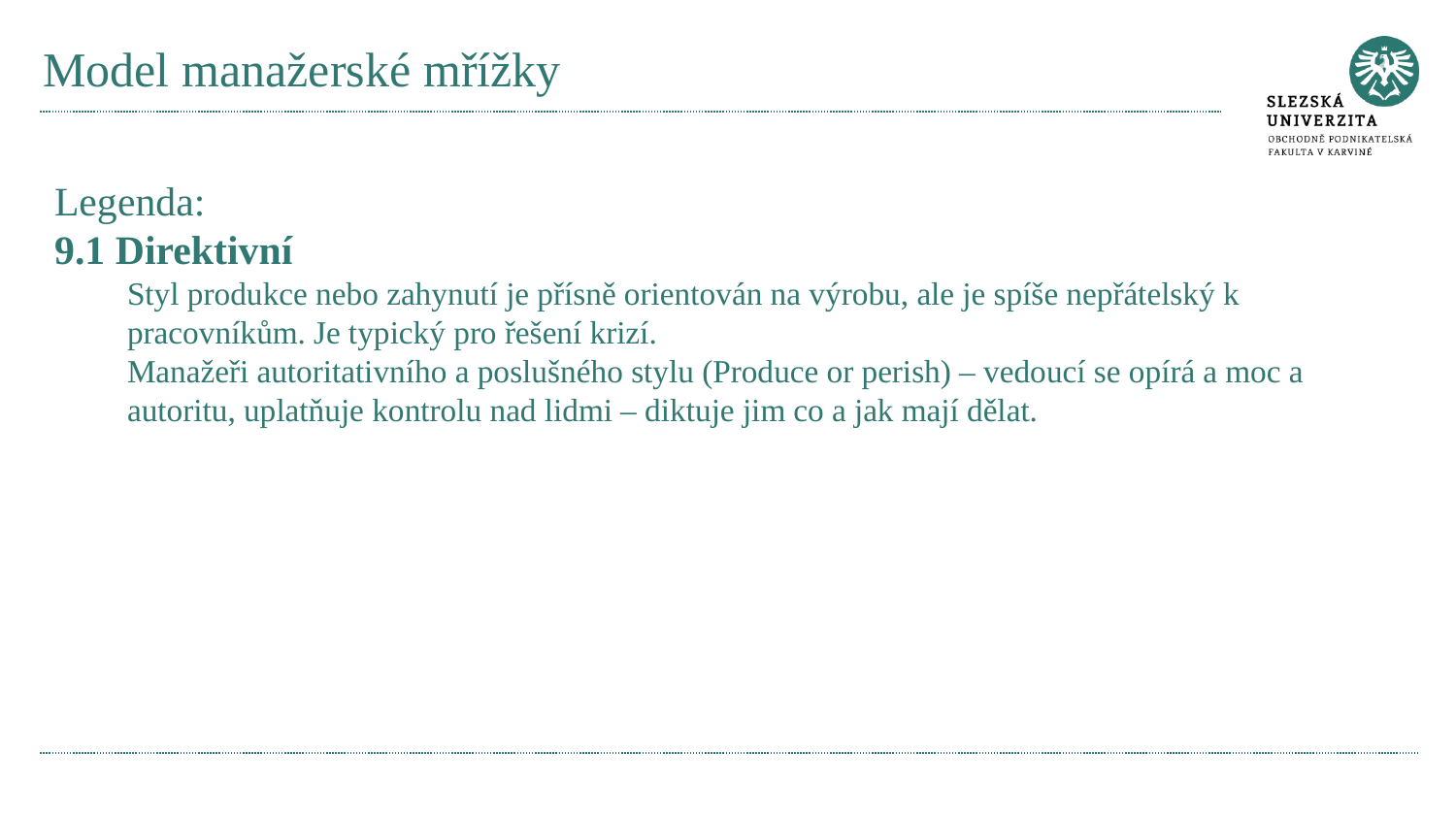

# Model manažerské mřížky

Legenda:
9.1 Direktivní
Styl produkce nebo zahynutí je přísně orientován na výrobu, ale je spíše nepřátelský k pracovníkům. Je typický pro řešení krizí.
Manažeři autoritativního a poslušného stylu (Produce or perish) – vedoucí se opírá a moc a autoritu, uplatňuje kontrolu nad lidmi – diktuje jim co a jak mají dělat.